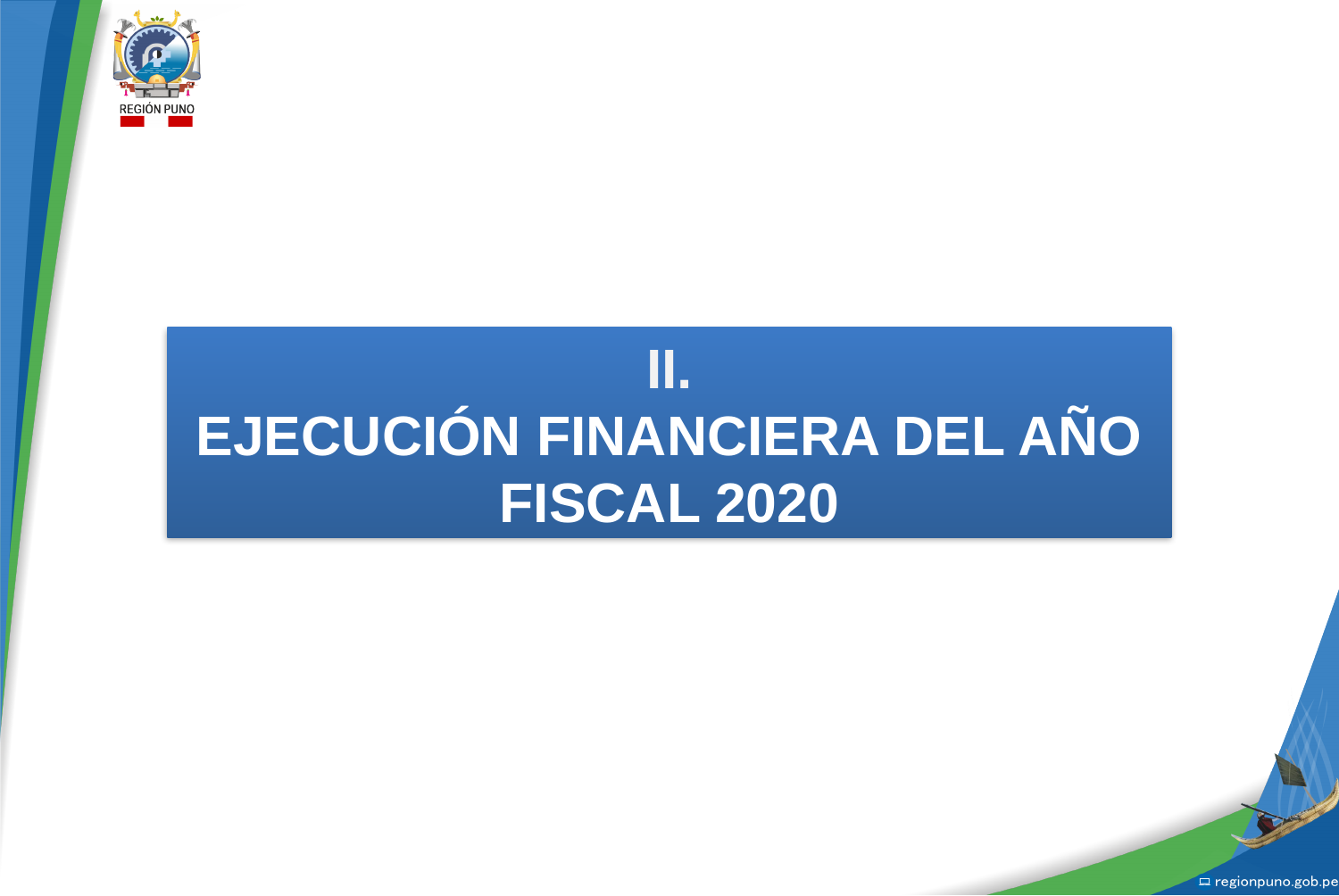

II.
EJECUCIÓN FINANCIERA DEL AÑO FISCAL 2020